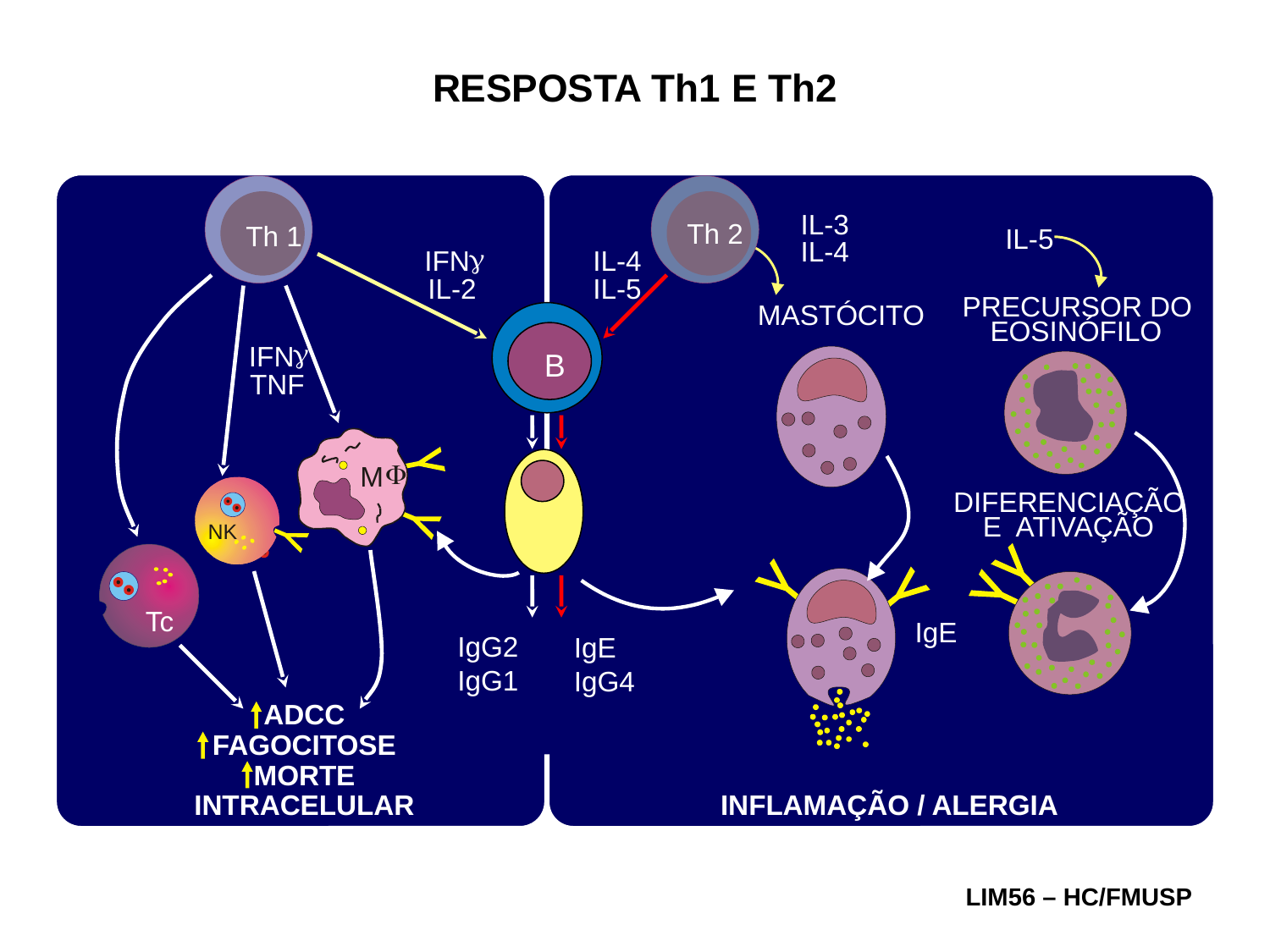

RESPOSTA Th1 E Th2

Th 1

Th 2
IL-3
IL-4
IL-5

γ
IFN

IL-2

IL-4
IL-5

γ
IFN
TNF
PRECURSOR DO
MASTÓCITO

B
EOSINÓFILO

Φ

M

NK

DIFERENCIAÇÃO
E  ATIVAÇÃO

Tc

IgE
IgG2
IgG1
IgE
IgG4

ADCC
FAGOCITOSE
MORTE
INTRACELULAR

INFLAMAÇÃO / ALERGIA
LIM56 – HC/FMUSP